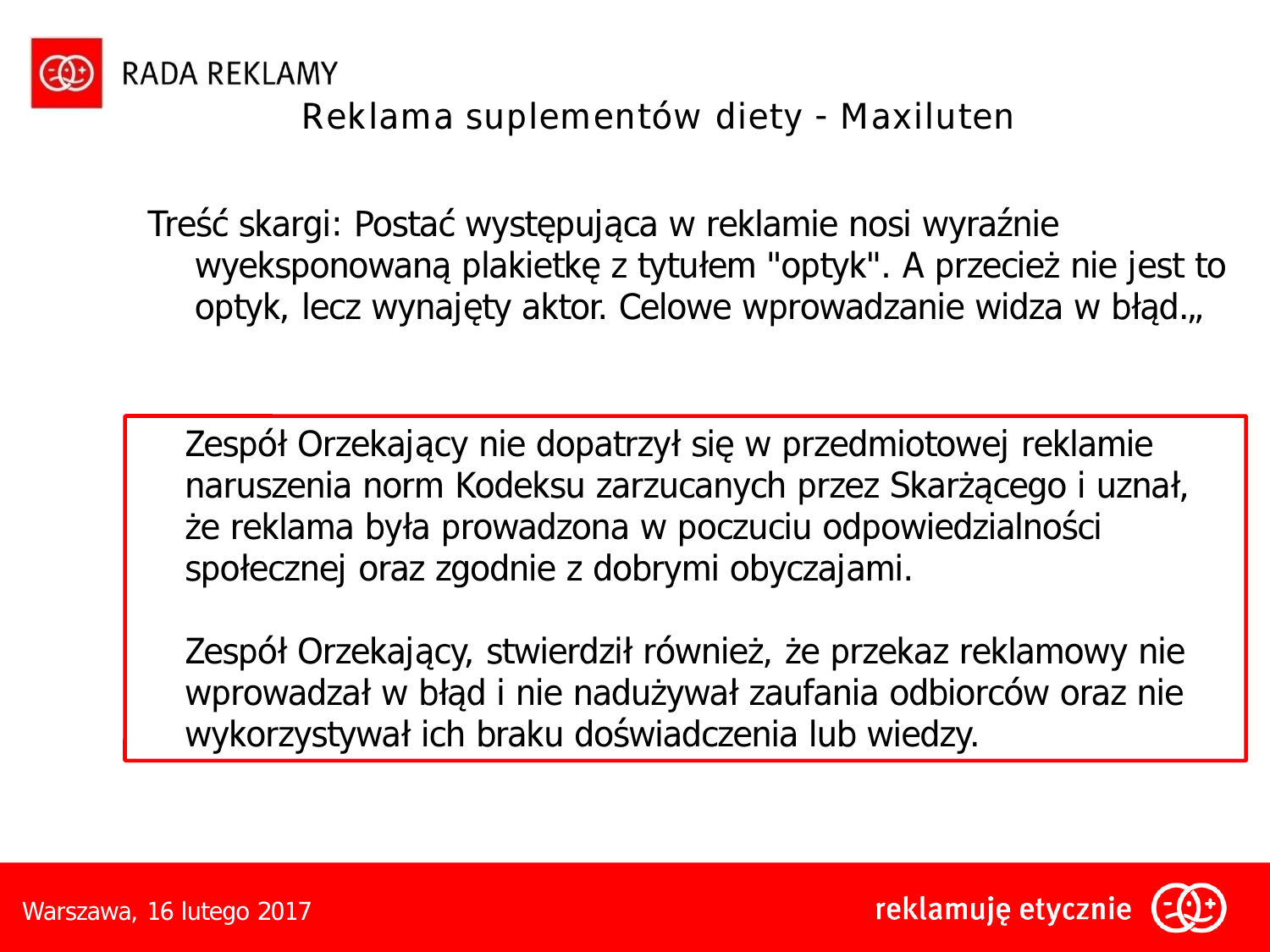

Reklama suplementów diety - Maxiluten
Treść skargi: Postać występująca w reklamie nosi wyraźnie wyeksponowaną plakietkę z tytułem "optyk". A przecież nie jest to optyk, lecz wynajęty aktor. Celowe wprowadzanie widza w błąd.„
	Zespół Orzekający nie dopatrzył się w przedmiotowej reklamie naruszenia norm Kodeksu zarzucanych przez Skarżącego i uznał, że reklama była prowadzona w poczuciu odpowiedzialności społecznej oraz zgodnie z dobrymi obyczajami.
Zespół Orzekający, stwierdził również, że przekaz reklamowy nie wprowadzał w błąd i nie nadużywał zaufania odbiorców oraz nie wykorzystywał ich braku doświadczenia lub wiedzy.